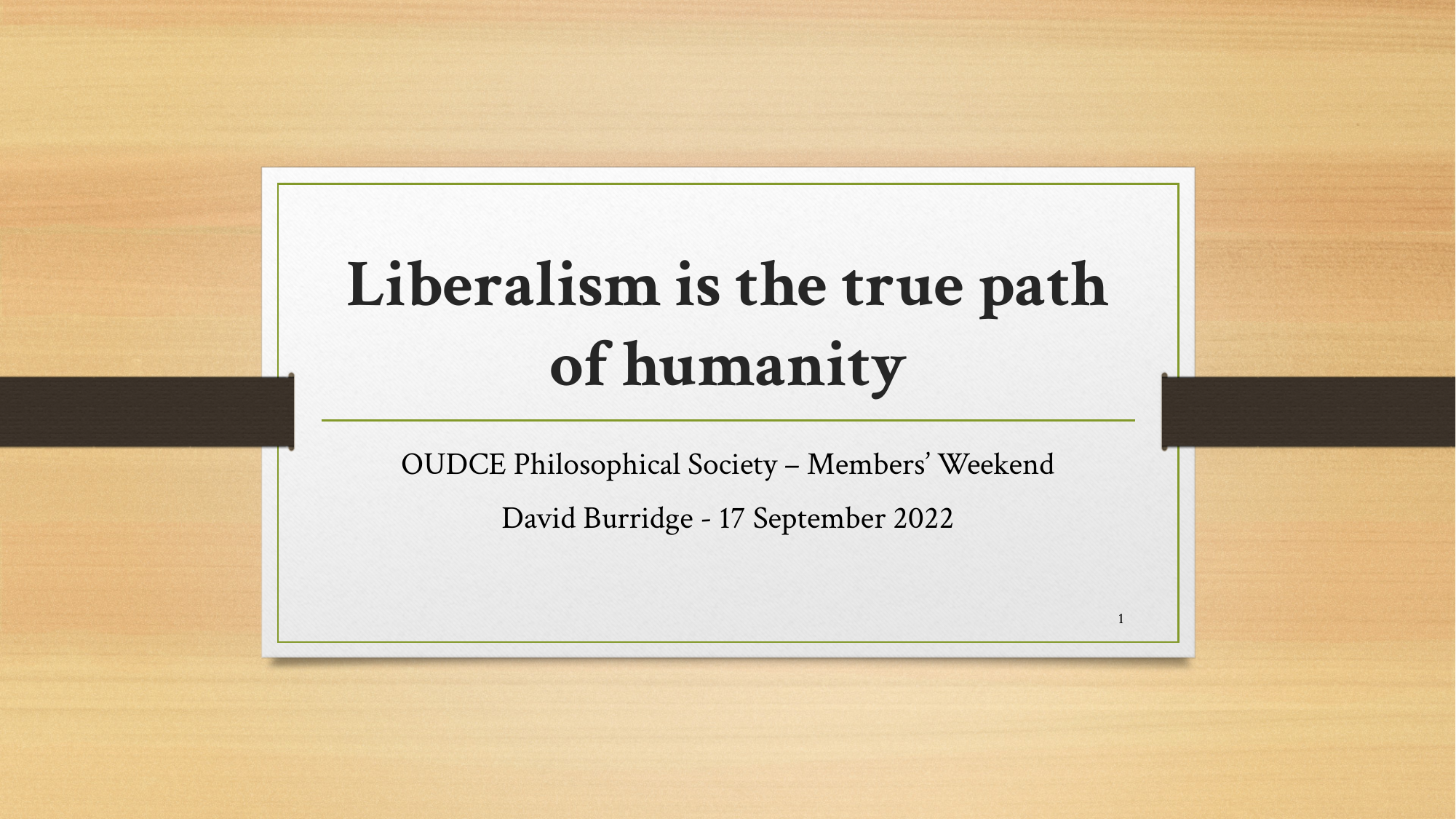

# Liberalism is the true path of humanity
OUDCE Philosophical Society – Members’ Weekend
David Burridge - 17 September 2022
1